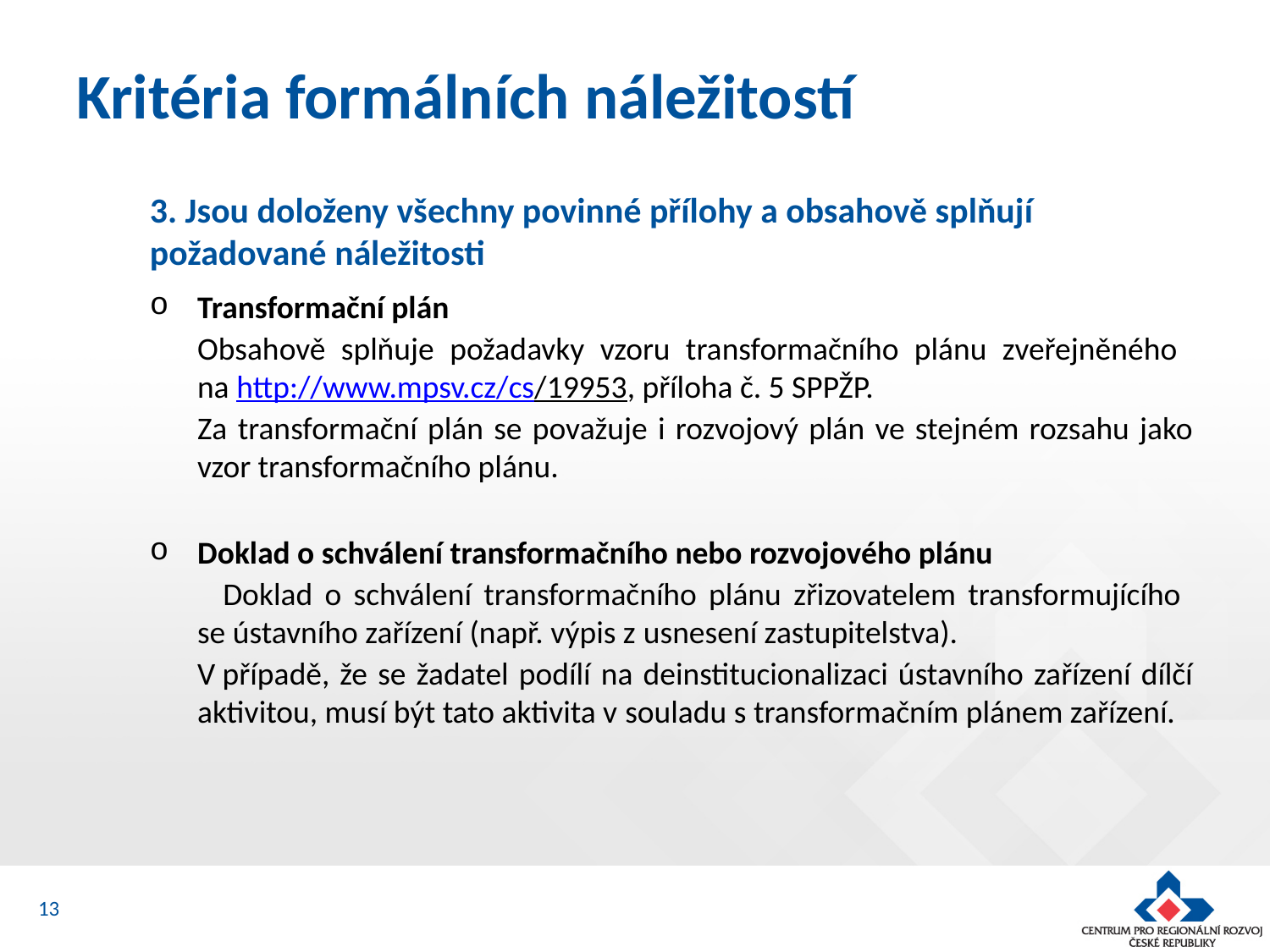

# Kritéria formálních náležitostí
3. Jsou doloženy všechny povinné přílohy a obsahově splňují požadované náležitosti
Transformační plán
Obsahově splňuje požadavky vzoru transformačního plánu zveřejněného
na http://www.mpsv.cz/cs/19953, příloha č. 5 SPPŽP.
Za transformační plán se považuje i rozvojový plán ve stejném rozsahu jako vzor transformačního plánu.

Doklad o schválení transformačního nebo rozvojového plánu
      Doklad o schválení transformačního plánu zřizovatelem transformujícího
se ústavního zařízení (např. výpis z usnesení zastupitelstva).
	V případě, že se žadatel podílí na deinstitucionalizaci ústavního zařízení dílčí aktivitou, musí být tato aktivita v souladu s transformačním plánem zařízení.
13